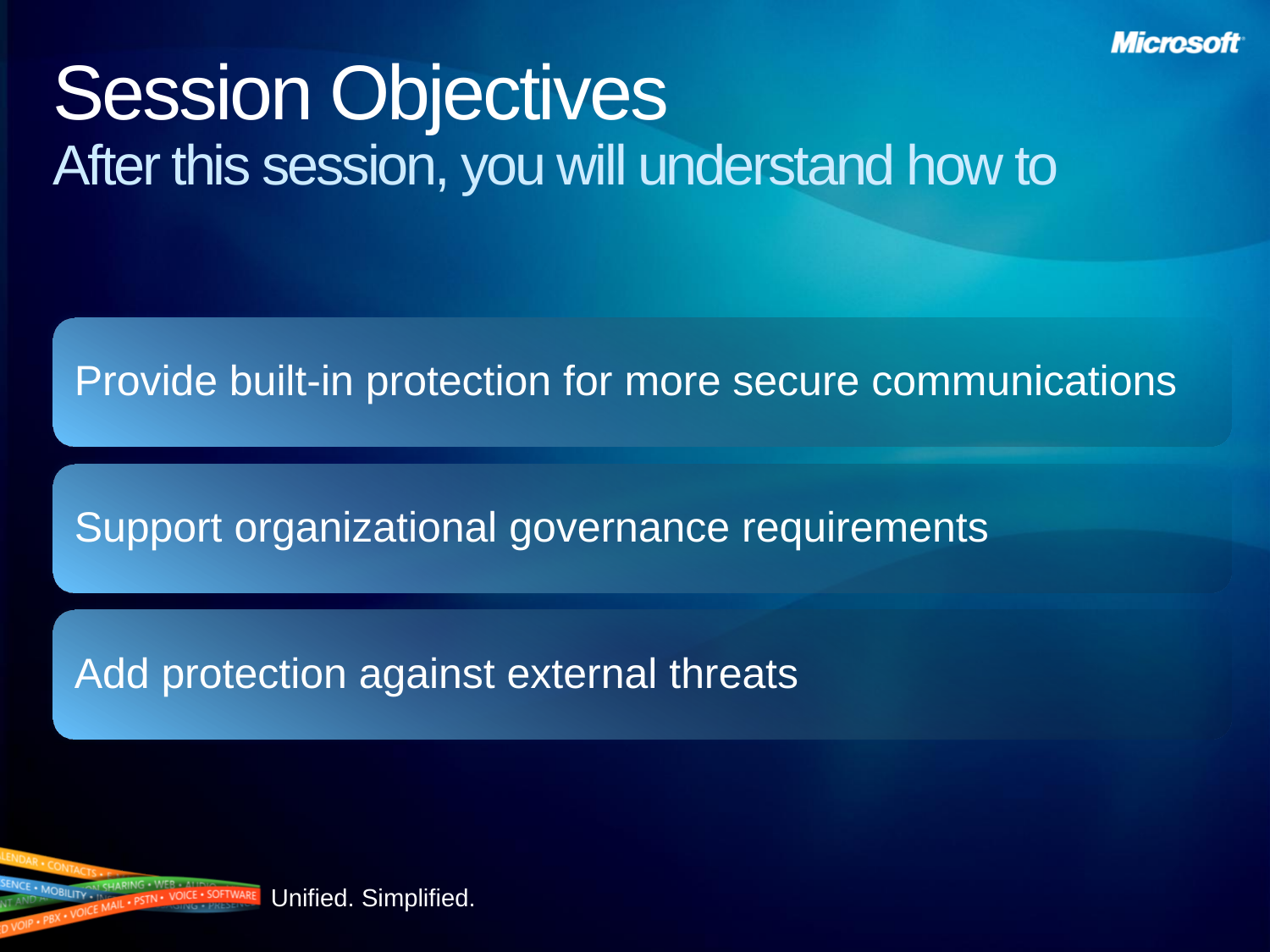

# Session Objectives After this session, you will understand how to
Provide built-in protection for more secure communications
Support organizational governance requirements
Add protection against external threats